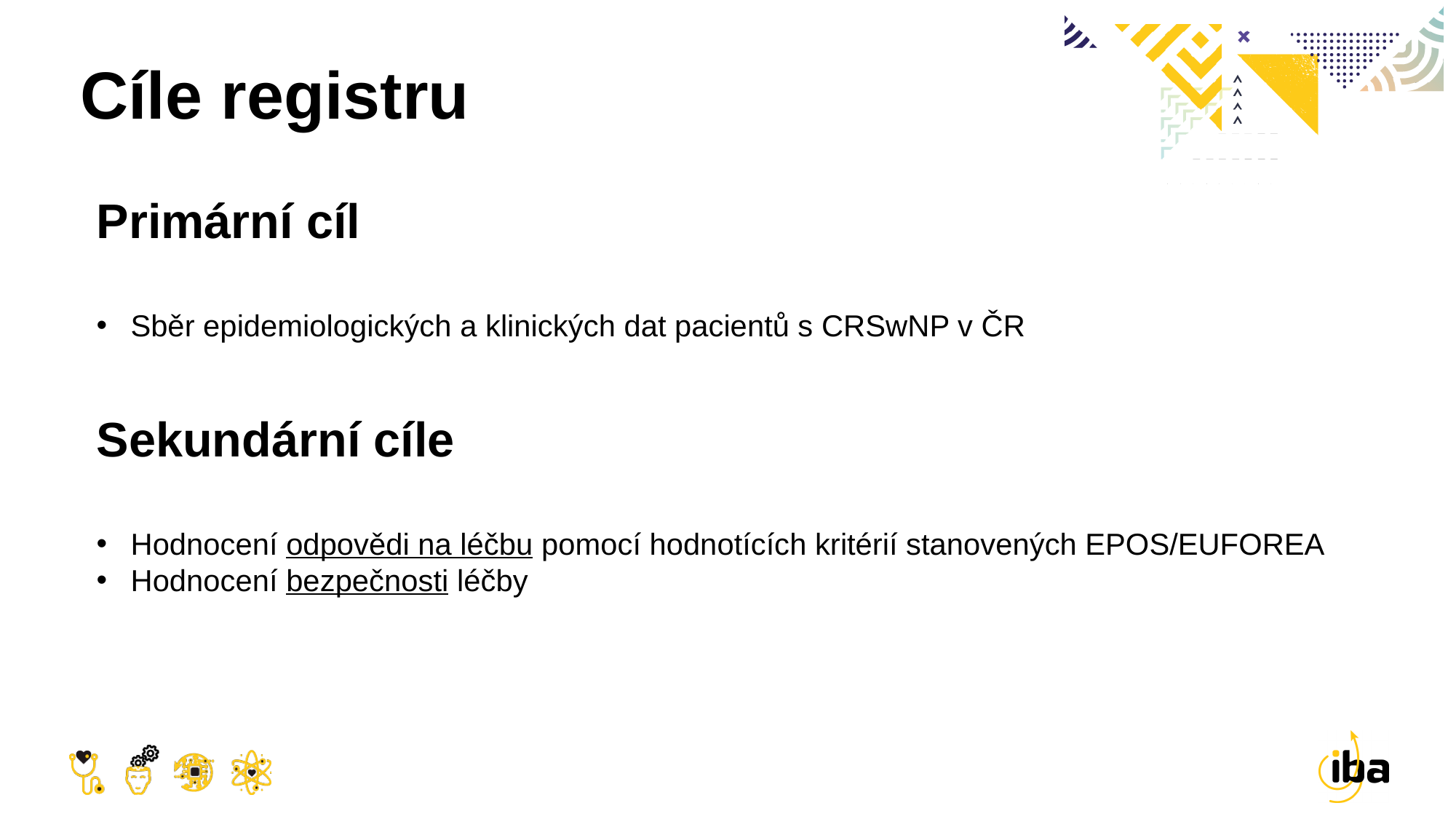

# Cíle registru
Primární cíl
Sběr epidemiologických a klinických dat pacientů s CRSwNP v ČR

Sekundární cíle
Hodnocení odpovědi na léčbu pomocí hodnotících kritérií stanovených EPOS/EUFOREA
Hodnocení bezpečnosti léčby